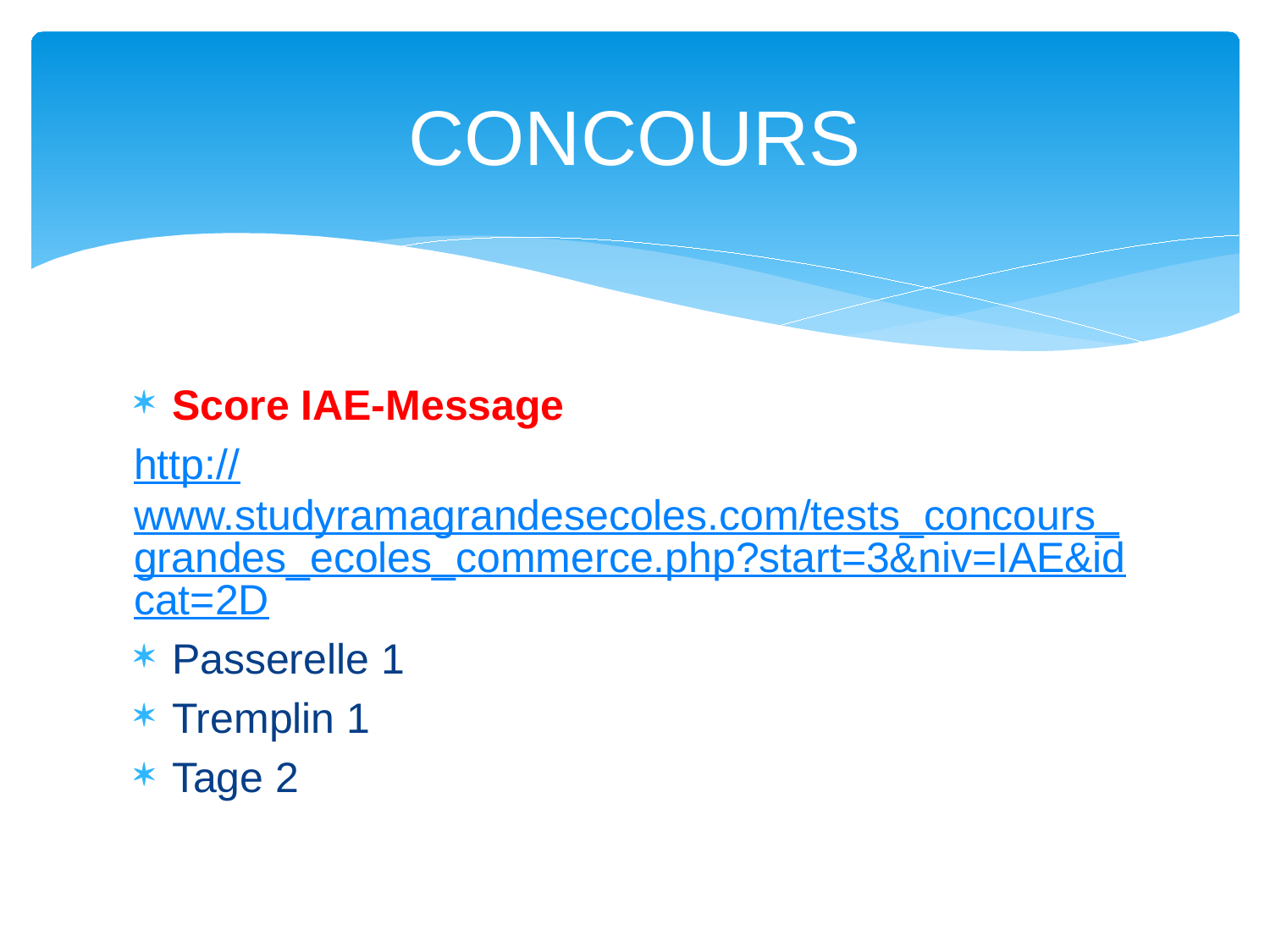

# CONCOURS
Score IAE-Message
http://www.studyramagrandesecoles.com/tests_concours_grandes_ecoles_commerce.php?start=3&niv=IAE&idcat=2D
Passerelle 1
Tremplin 1
Tage 2